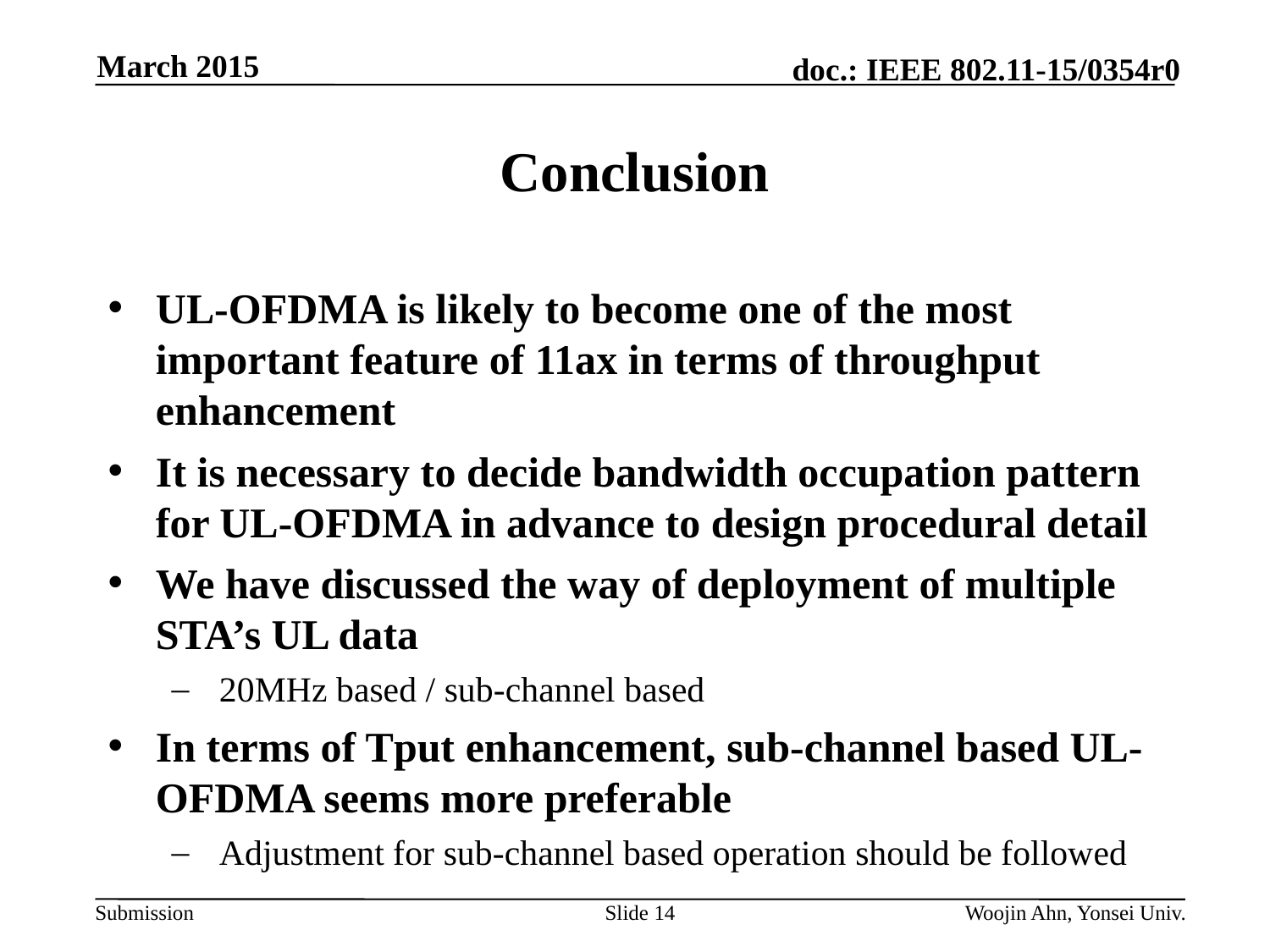

March 2015
# Conclusion
UL-OFDMA is likely to become one of the most important feature of 11ax in terms of throughput enhancement
It is necessary to decide bandwidth occupation pattern for UL-OFDMA in advance to design procedural detail
We have discussed the way of deployment of multiple STA’s UL data
20MHz based / sub-channel based
In terms of Tput enhancement, sub-channel based UL-OFDMA seems more preferable
Adjustment for sub-channel based operation should be followed

Slide 14
Woojin Ahn, Yonsei Univ.